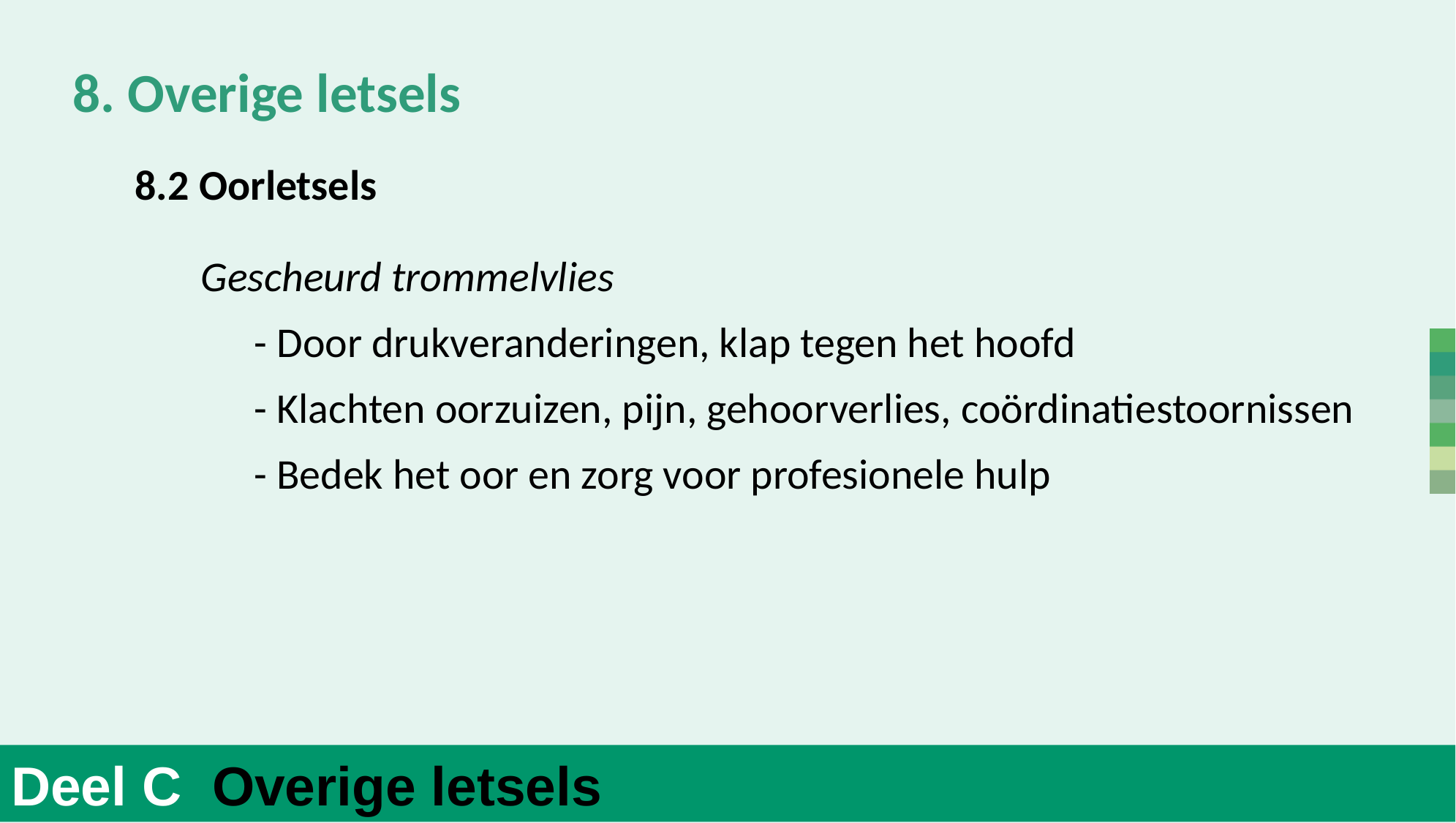

8. Overige letsels

		Gescheurd trommelvlies
                             	- Door drukveranderingen, klap tegen het hoofd
		- Klachten oorzuizen, pijn, gehoorverlies, coördinatiestoornissen
		- Bedek het oor en zorg voor profesionele hulp

	8.2 Oorletsels

Deel C  Overige letsels